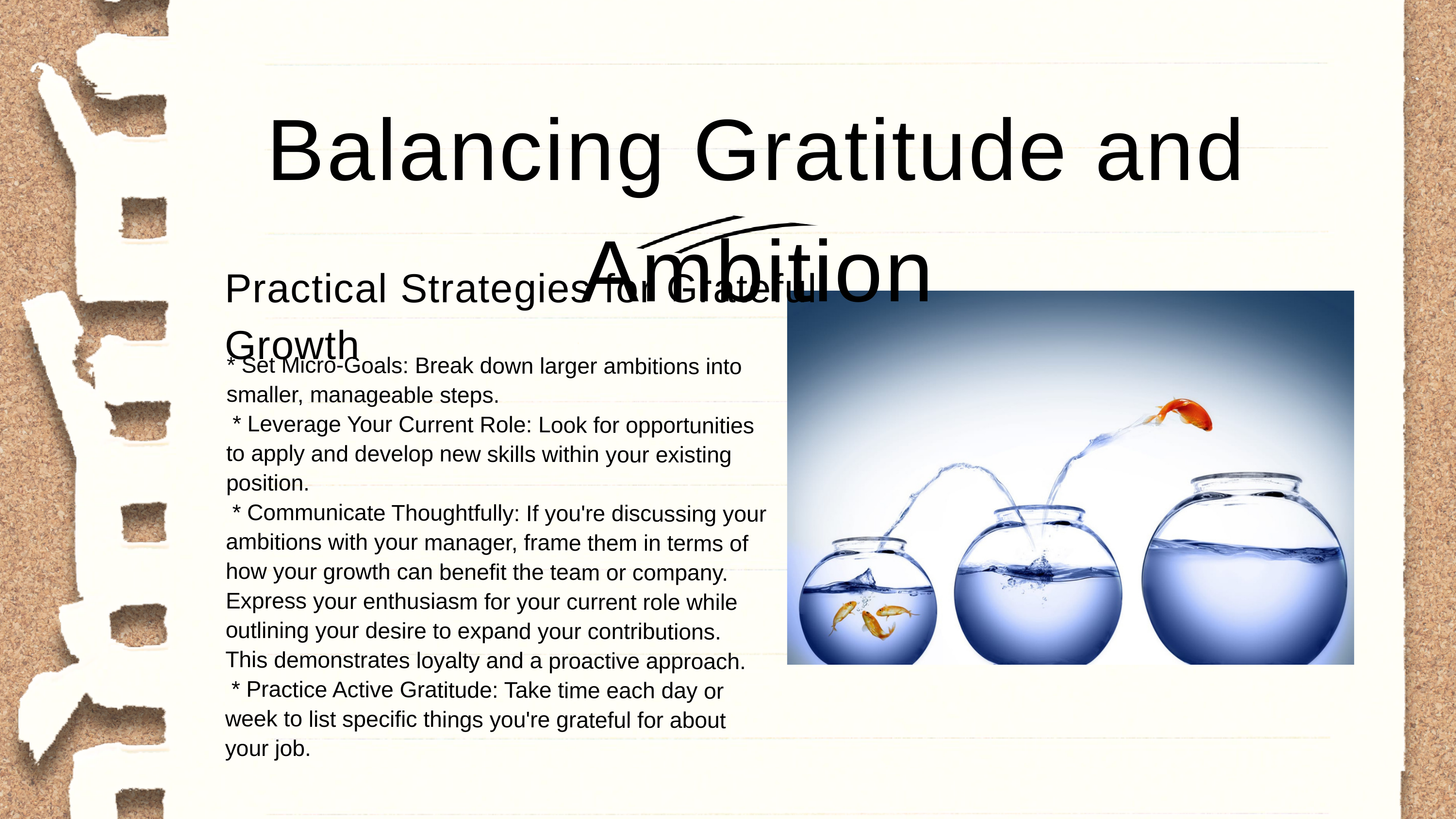

Balancing Gratitude and Ambition

Practical Strategies for Grateful Growth

* Set Micro-Goals: Break down larger ambitions into smaller, manageable steps.
 * Leverage Your Current Role: Look for opportunities to apply and develop new skills within your existing position.
 * Communicate Thoughtfully: If you're discussing your ambitions with your manager, frame them in terms of how your growth can benefit the team or company. Express your enthusiasm for your current role while outlining your desire to expand your contributions. This demonstrates loyalty and a proactive approach.
 * Practice Active Gratitude: Take time each day or week to list specific things you're grateful for about your job.